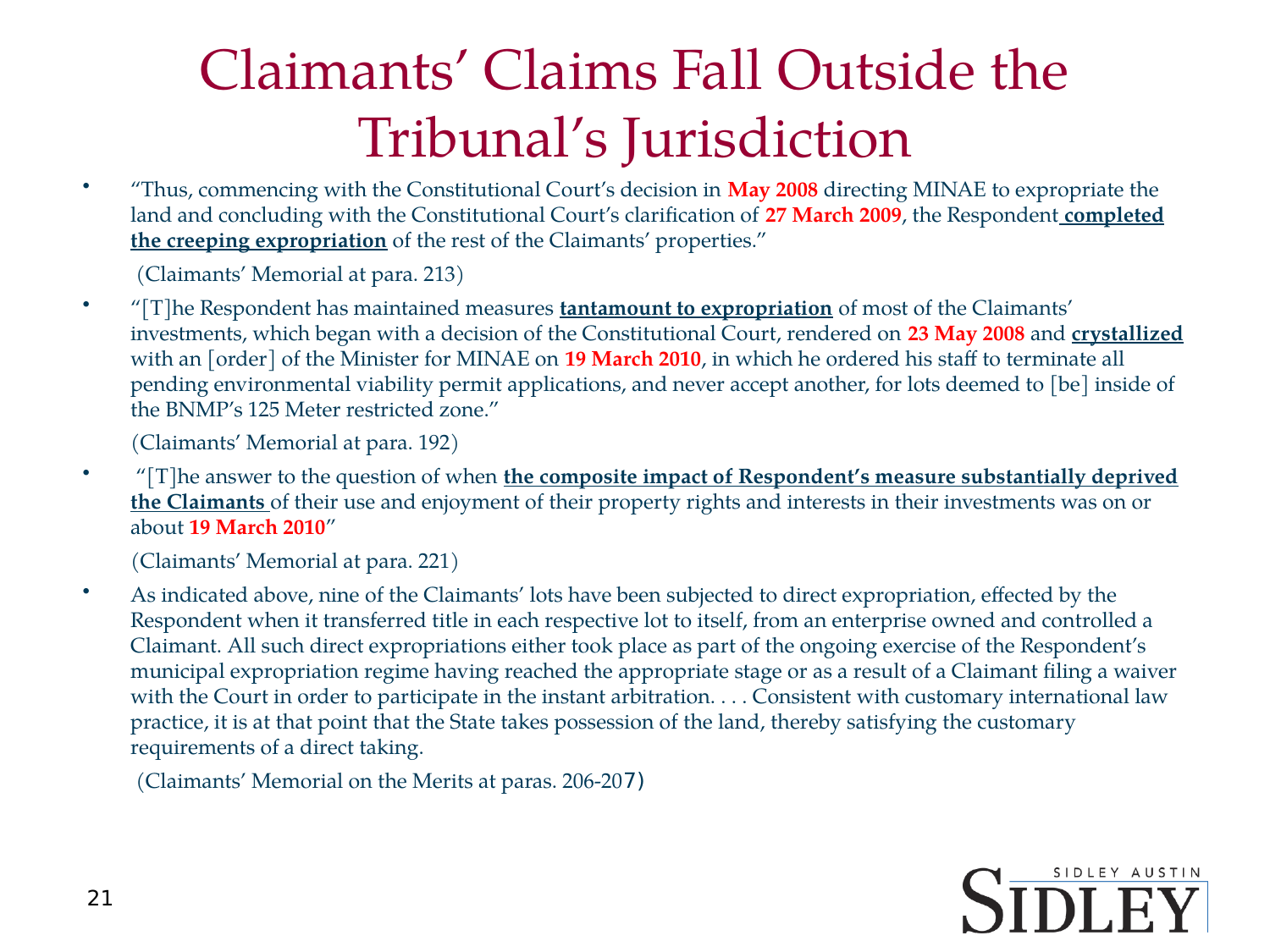

# Claimants’ Claims Fall Outside the Tribunal’s Jurisdiction
“Thus, commencing with the Constitutional Court’s decision in May 2008 directing MINAE to expropriate the land and concluding with the Constitutional Court’s clarification of 27 March 2009, the Respondent completed the creeping expropriation of the rest of the Claimants’ properties.”
	 (Claimants’ Memorial at para. 213)
“[T]he Respondent has maintained measures tantamount to expropriation of most of the Claimants’ investments, which began with a decision of the Constitutional Court, rendered on 23 May 2008 and crystallized with an [order] of the Minister for MINAE on 19 March 2010, in which he ordered his staff to terminate all pending environmental viability permit applications, and never accept another, for lots deemed to [be] inside of the BNMP’s 125 Meter restricted zone.”
 	(Claimants’ Memorial at para. 192)
 “[T]he answer to the question of when the composite impact of Respondent’s measure substantially deprived the Claimants of their use and enjoyment of their property rights and interests in their investments was on or about 19 March 2010”
	(Claimants’ Memorial at para. 221)
As indicated above, nine of the Claimants’ lots have been subjected to direct expropriation, effected by the Respondent when it transferred title in each respective lot to itself, from an enterprise owned and controlled a Claimant. All such direct expropriations either took place as part of the ongoing exercise of the Respondent’s municipal expropriation regime having reached the appropriate stage or as a result of a Claimant filing a waiver with the Court in order to participate in the instant arbitration. . . . Consistent with customary international law practice, it is at that point that the State takes possession of the land, thereby satisfying the customary requirements of a direct taking.
	 (Claimants’ Memorial on the Merits at paras. 206-207)

21